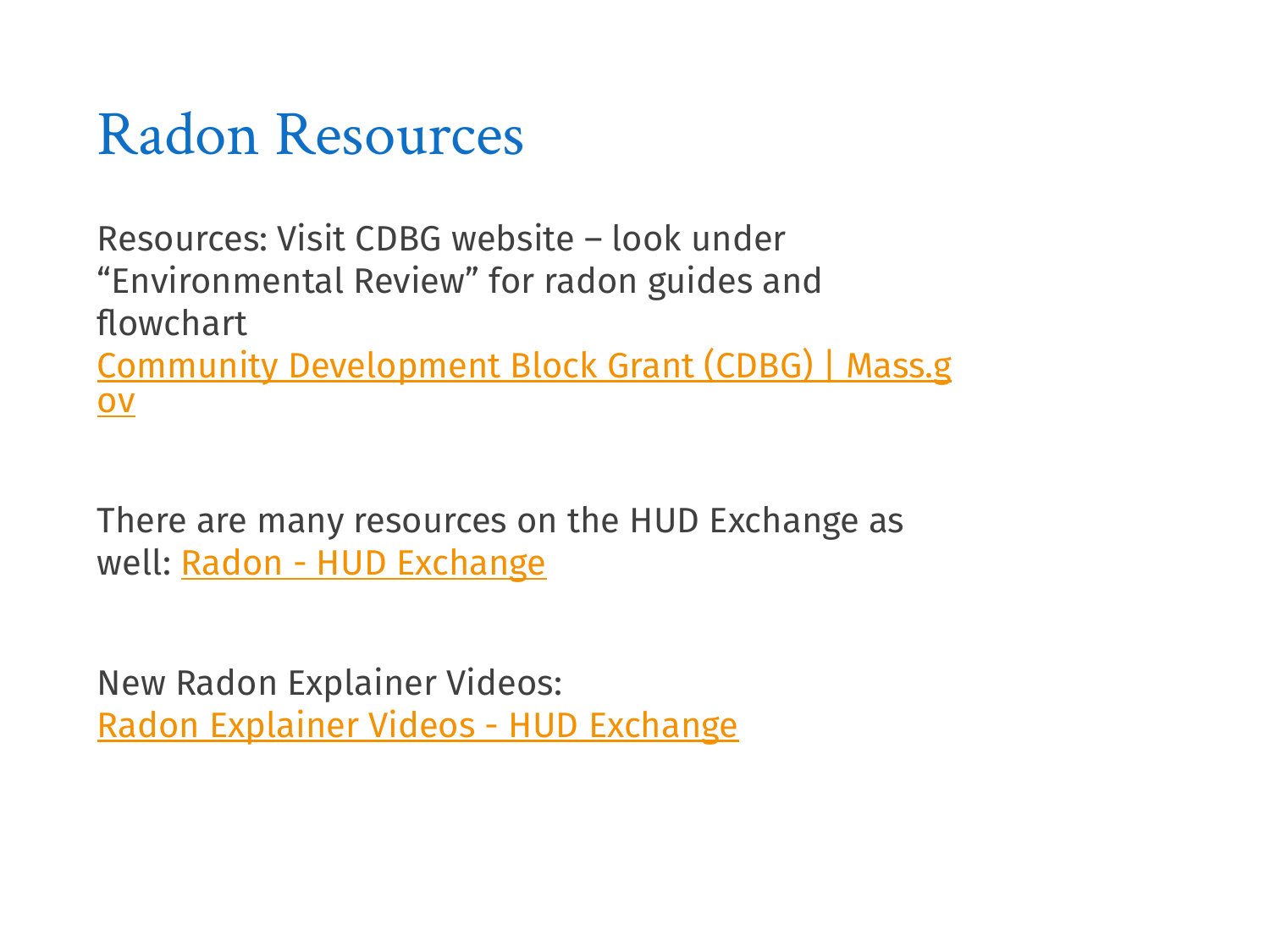

# Radon Resources
Resources: Visit CDBG website – look under “Environmental Review” for radon guides and flowchart Community Development Block Grant (CDBG) | Mass.gov

There are many resources on the HUD Exchange as well: Radon - HUD Exchange

New Radon Explainer Videos: Radon Explainer Videos - HUD Exchange